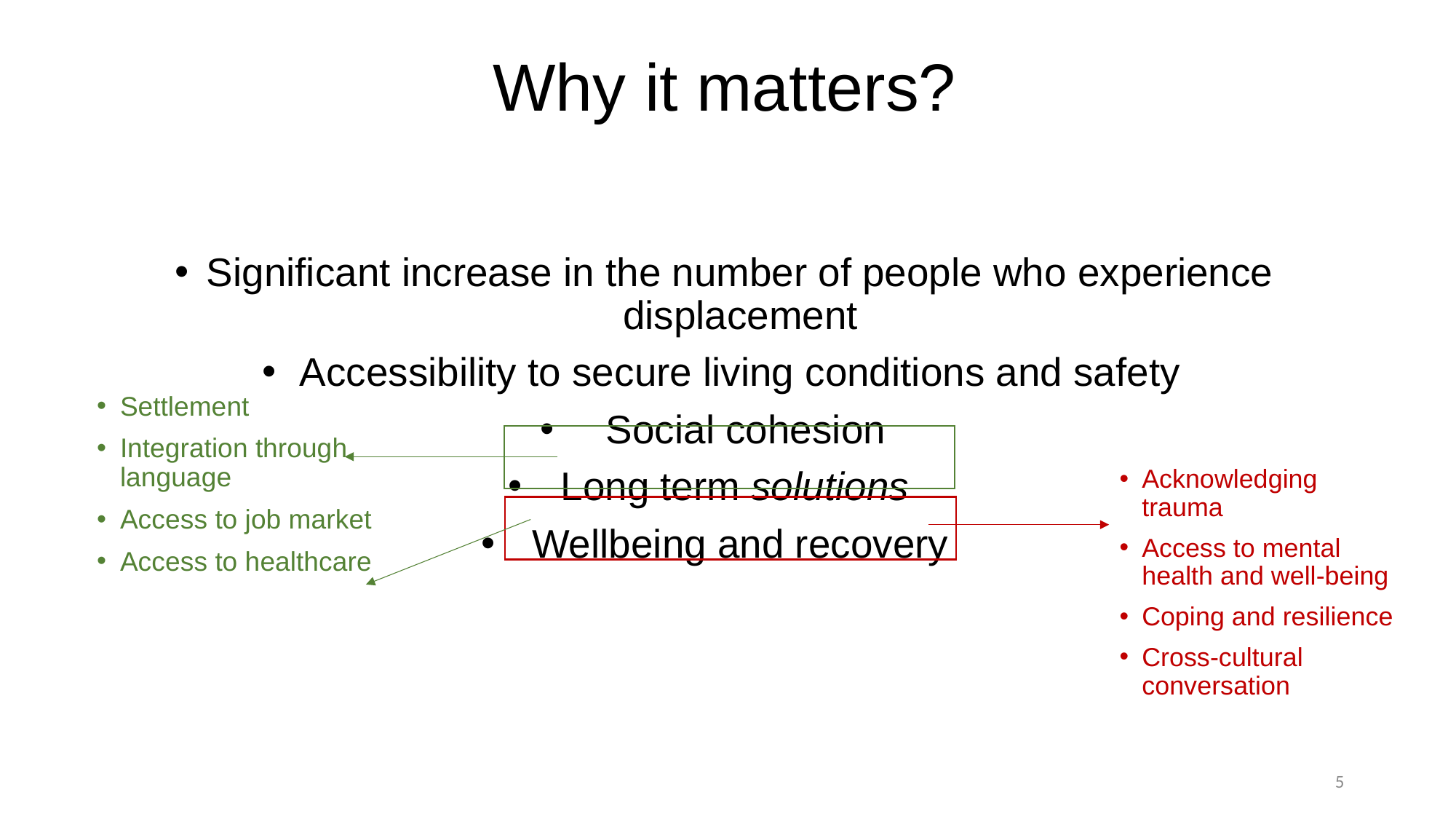

Why it matters?
Significant increase in the number of people who experience displacement
Accessibility to secure living conditions and safety
 Social cohesion
Long term solutions
Wellbeing and recovery

Settlement
Integration through language
Access to job market
Access to healthcare

Acknowledging trauma
Access to mental health and well-being
Coping and resilience
Cross-cultural conversation

5